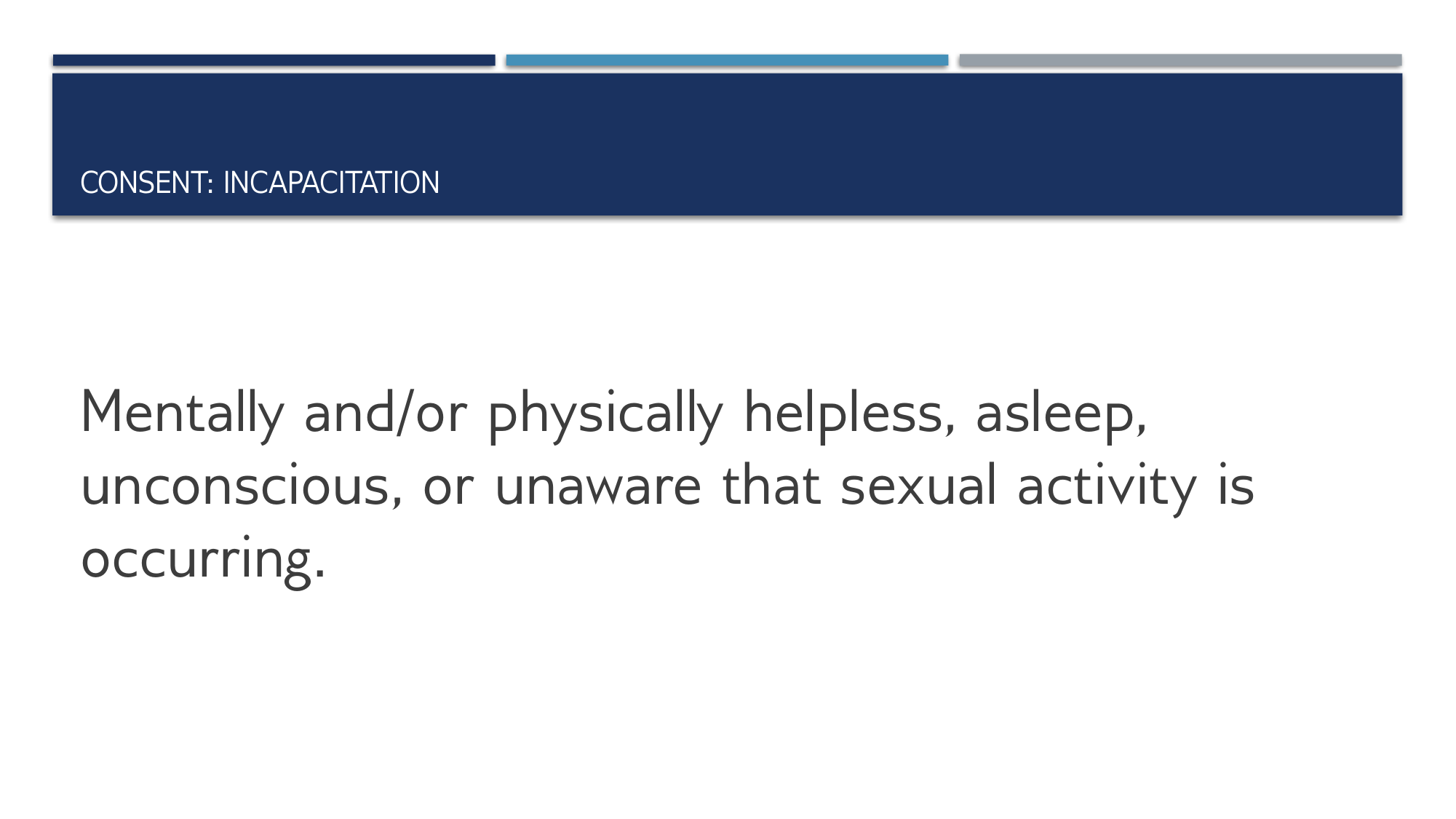

# Consent: incapacitation
Mentally and/or physically helpless, asleep, unconscious, or unaware that sexual activity is occurring.